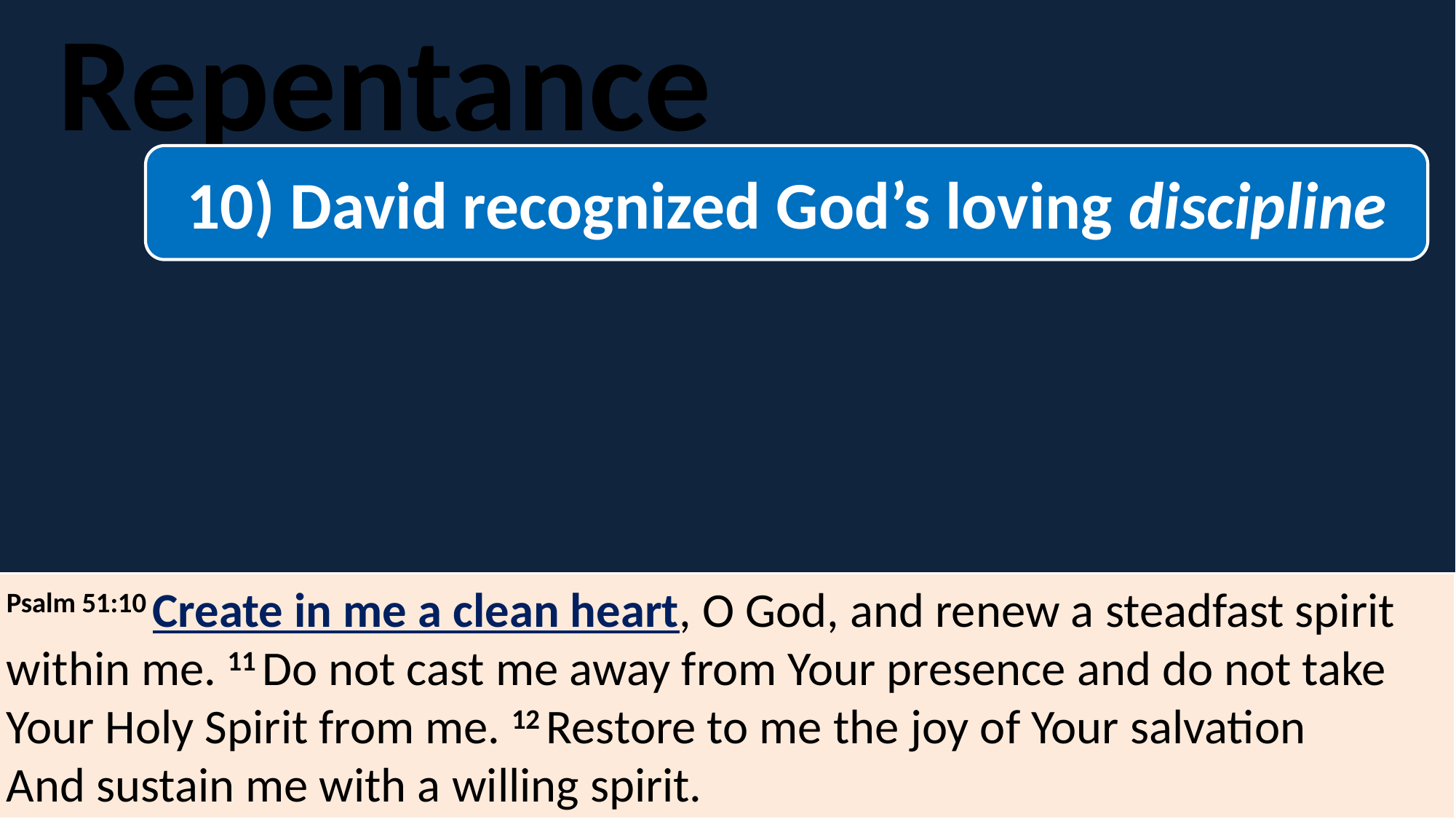

Repentance
#
10) David recognized God’s loving discipline

Psalm 51:10 Create in me a clean heart, O God, and renew a steadfast spirit within me. 11 Do not cast me away from Your presence and do not take Your Holy Spirit from me. 12 Restore to me the joy of Your salvation
And sustain me with a willing spirit.